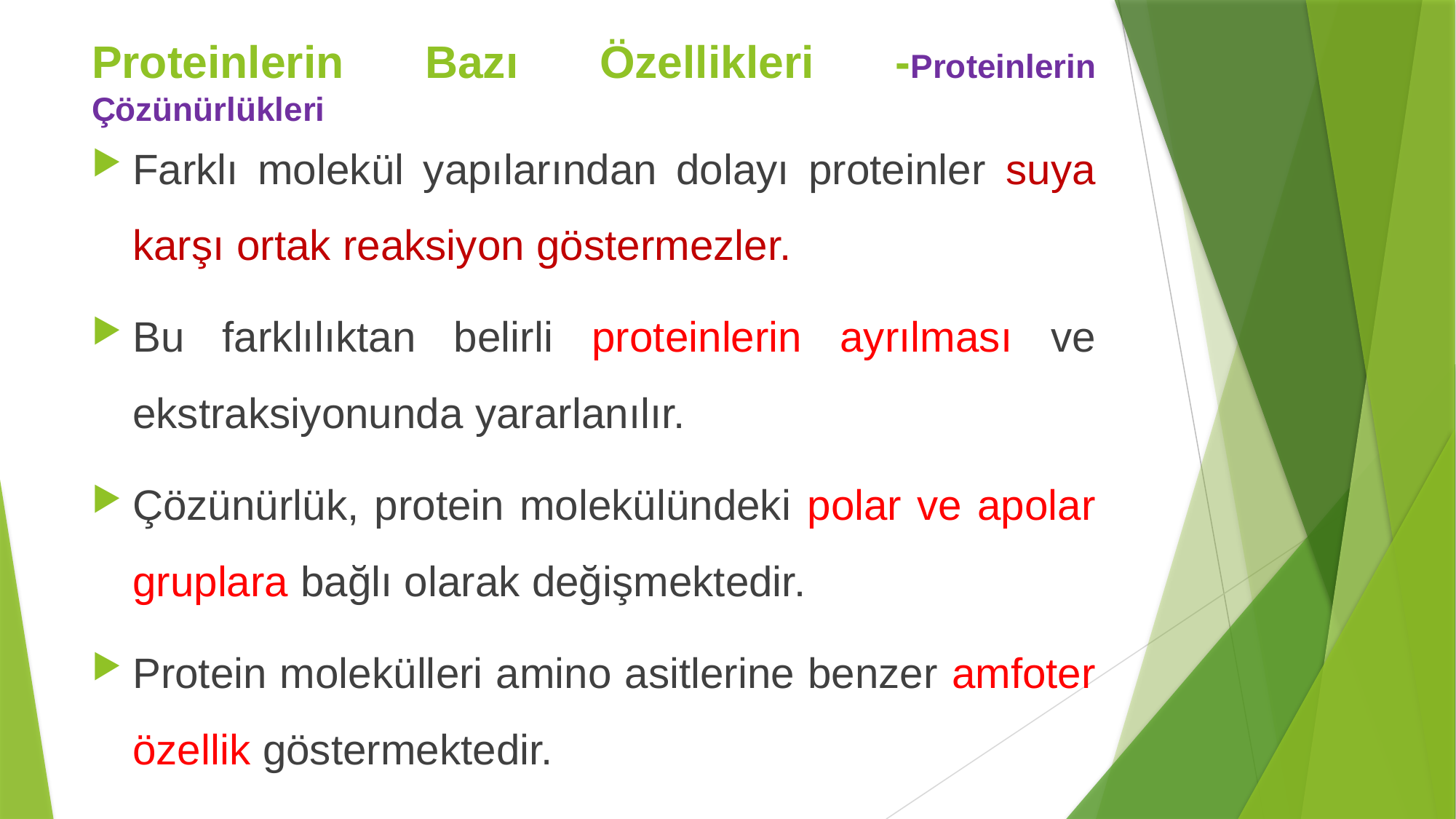

Proteinlerin Bazı Özellikleri -Proteinlerin Çözünürlükleri
Farklı molekül yapılarından dolayı proteinler suya karşı ortak reaksiyon göstermezler.
Bu farklılıktan belirli proteinlerin ayrılması ve ekstraksiyonunda yararlanılır.
Çözünürlük, protein molekülündeki polar ve apolar gruplara bağlı olarak değişmektedir.
Protein molekülleri amino asitlerine benzer amfoter özellik göstermektedir.